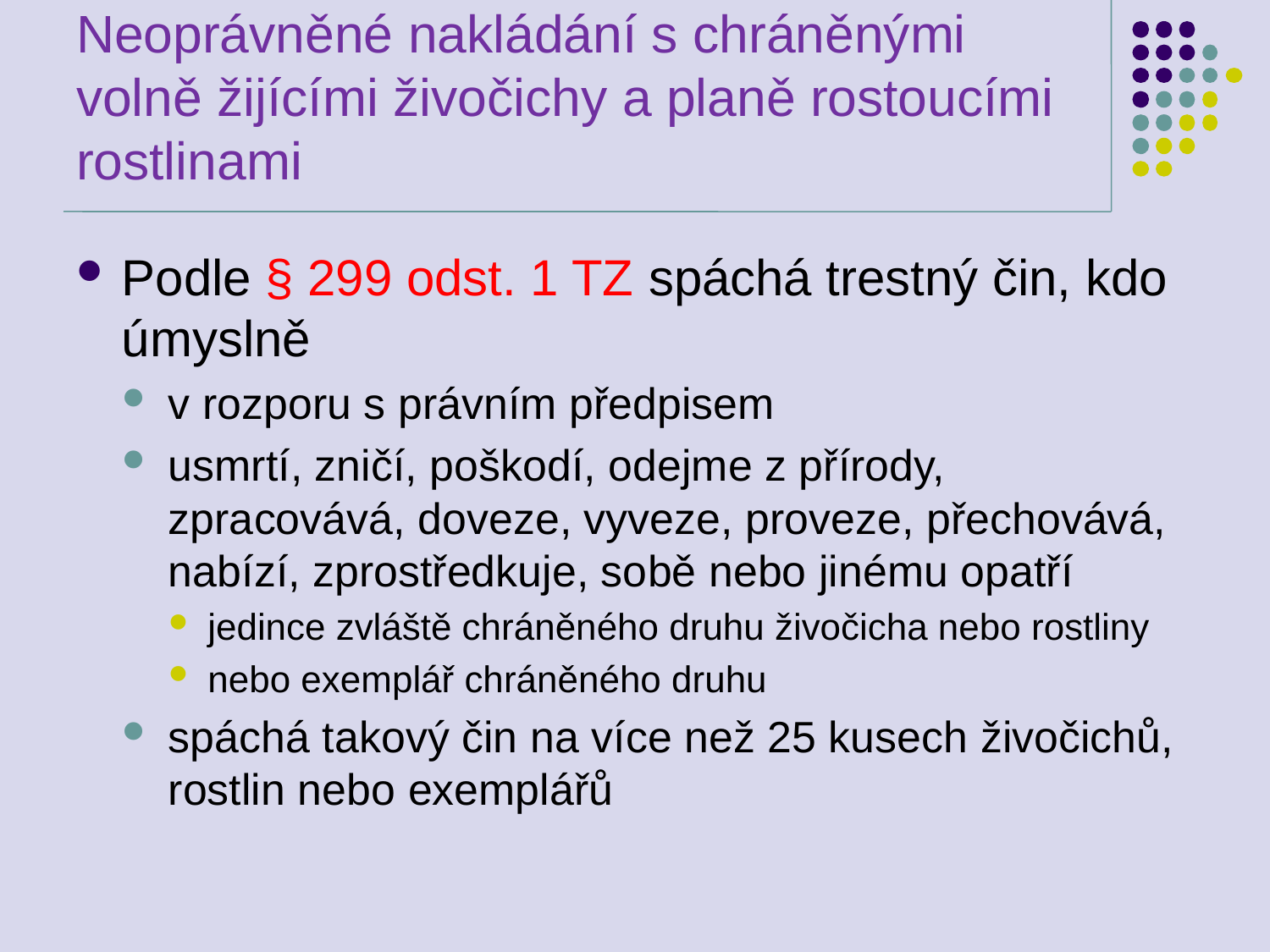

# Neoprávněné nakládání s chráněnými volně žijícími živočichy a planě rostoucími rostlinami
Podle § 299 odst. 1 TZ spáchá trestný čin, kdo úmyslně
v rozporu s právním předpisem
usmrtí, zničí, poškodí, odejme z přírody, zpracovává, doveze, vyveze, proveze, přechovává, nabízí, zprostředkuje, sobě nebo jinému opatří
jedince zvláště chráněného druhu živočicha nebo rostliny
nebo exemplář chráněného druhu
spáchá takový čin na více než 25 kusech živočichů, rostlin nebo exemplářů